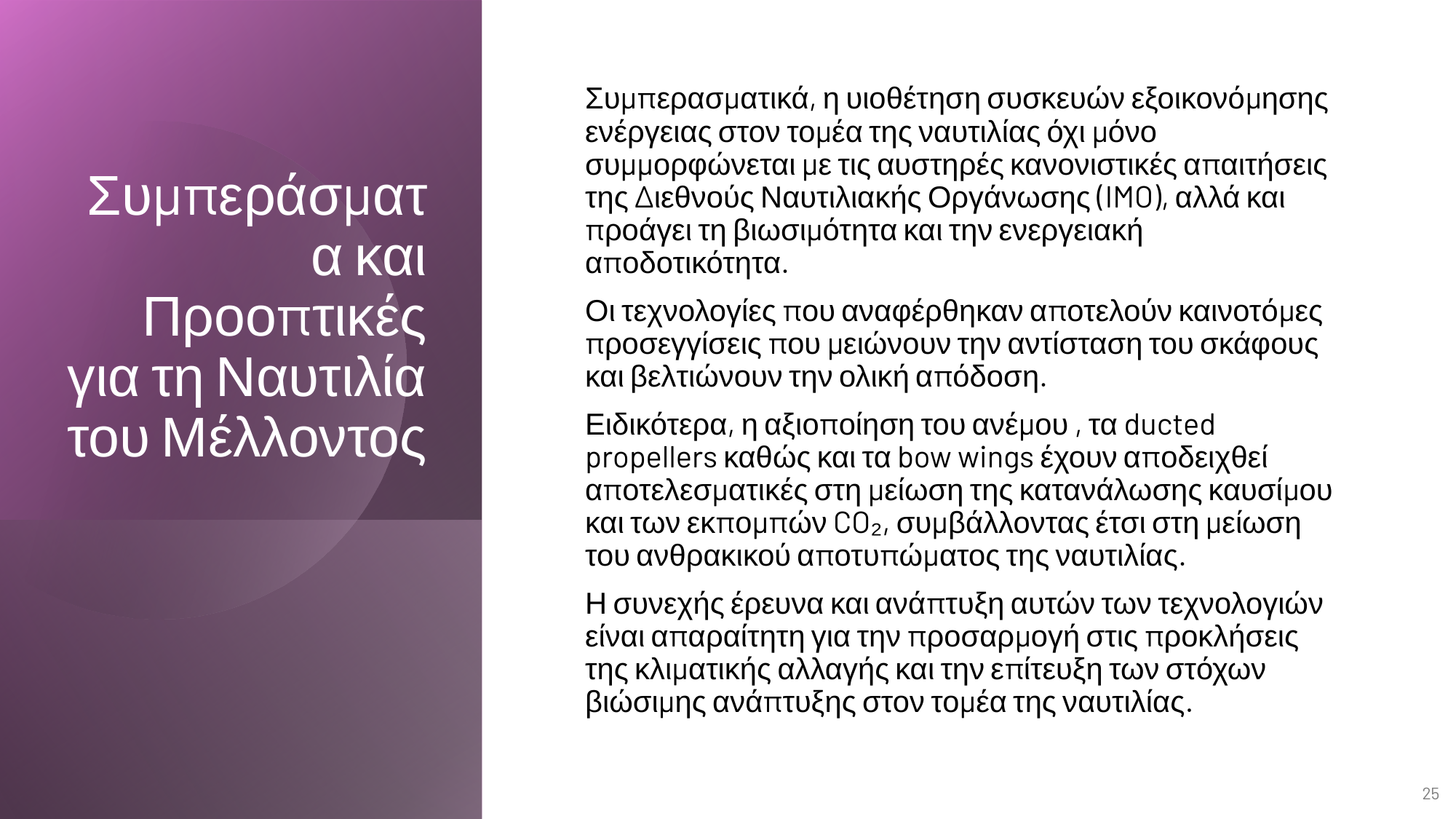

# Συμπεράσματα και Προοπτικές για τη Ναυτιλία του Μέλλοντος
Συμπερασματικά, η υιοθέτηση συσκευών εξοικονόμησης ενέργειας στον τομέα της ναυτιλίας όχι μόνο συμμορφώνεται με τις αυστηρές κανονιστικές απαιτήσεις της Διεθνούς Ναυτιλιακής Οργάνωσης (IMO), αλλά και προάγει τη βιωσιμότητα και την ενεργειακή αποδοτικότητα.
Οι τεχνολογίες που αναφέρθηκαν αποτελούν καινοτόμες προσεγγίσεις που μειώνουν την αντίσταση του σκάφους και βελτιώνουν την ολική απόδοση.
Ειδικότερα, η αξιοποίηση του ανέμου , τα ducted propellers καθώς και τα bow wings έχουν αποδειχθεί αποτελεσματικές στη μείωση της κατανάλωσης καυσίμου και των εκπομπών CO₂, συμβάλλοντας έτσι στη μείωση του ανθρακικού αποτυπώματος της ναυτιλίας.
Η συνεχής έρευνα και ανάπτυξη αυτών των τεχνολογιών είναι απαραίτητη για την προσαρμογή στις προκλήσεις της κλιματικής αλλαγής και την επίτευξη των στόχων βιώσιμης ανάπτυξης στον τομέα της ναυτιλίας.

25